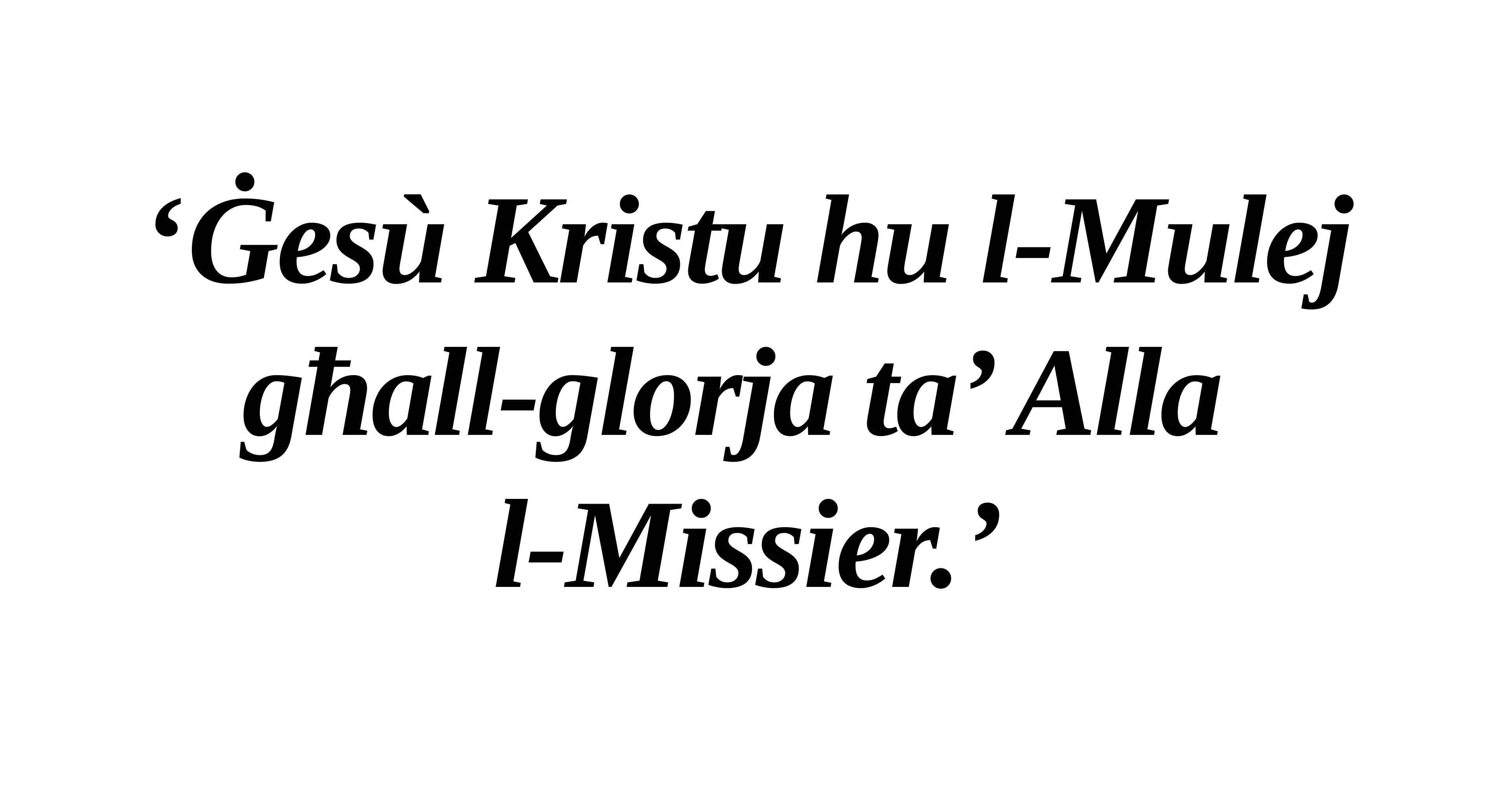

# ‘Ġesù Kristu hu l-Mulej għall-glorja ta’ Alla l-Missier.’